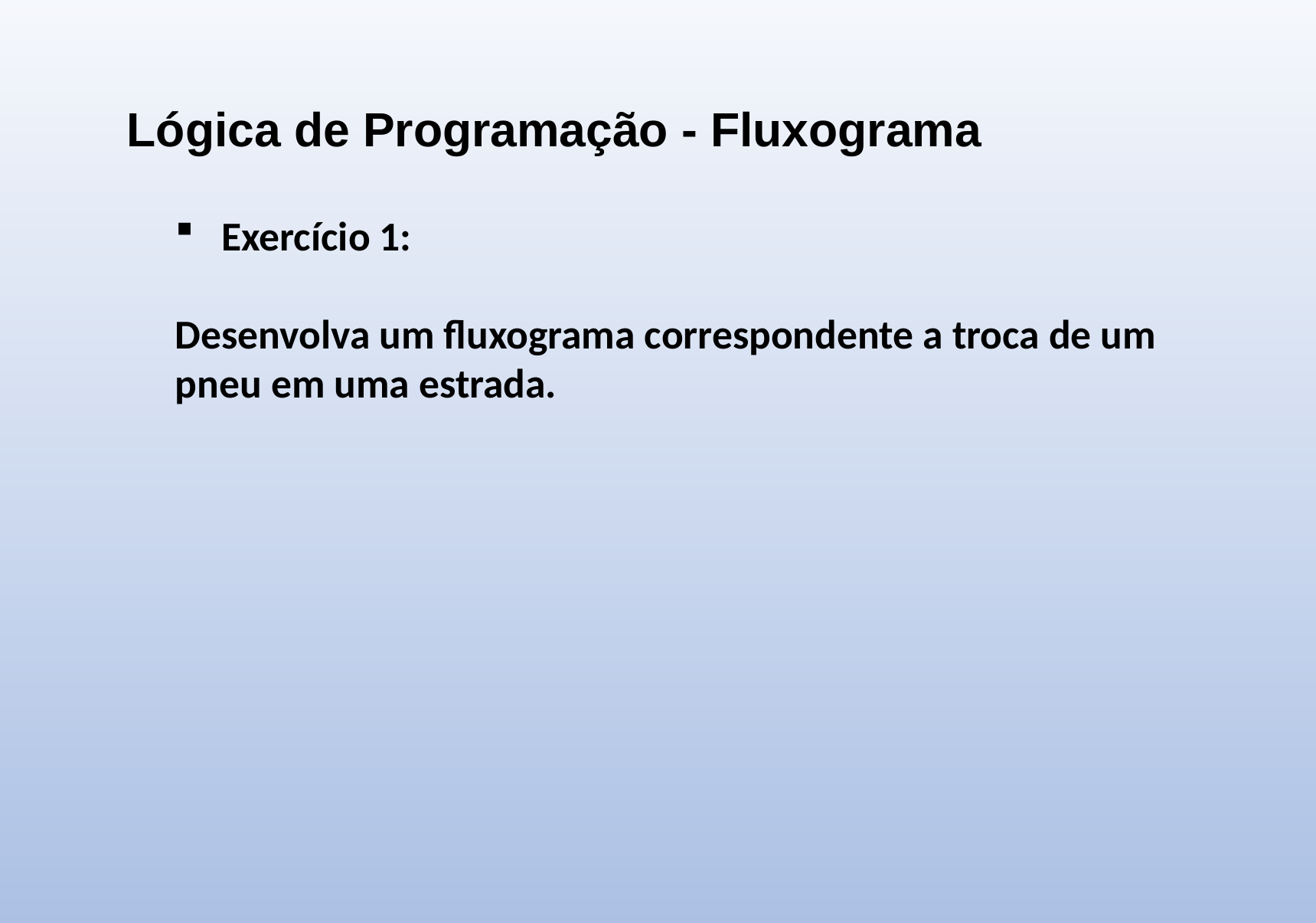

Lógica de Programação - Fluxograma
Exercício 1:

Desenvolva um fluxograma correspondente a troca de um pneu em uma estrada.